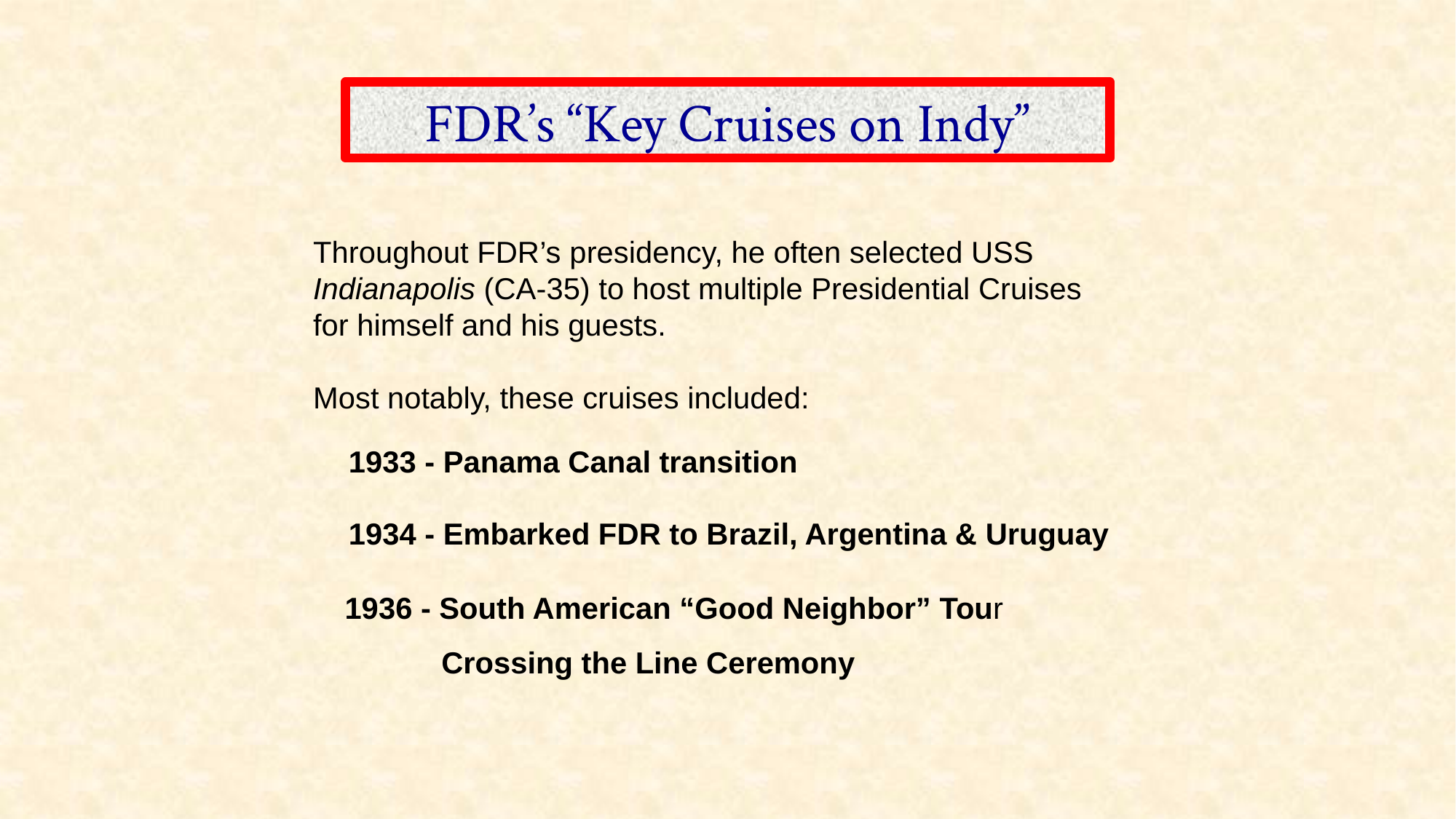

FDR’s “Key Cruises on Indy”
Throughout FDR’s presidency, he often selected USS Indianapolis (CA-35) to host multiple Presidential Cruises for himself and his guests.

Most notably, these cruises included:
                        1933 - Panama Canal transition
                        1934 - Embarked FDR to Brazil, Argentina & Uruguay
                       1936 - South American “Good Neighbor” Tour
                                         Crossing the Line Ceremony